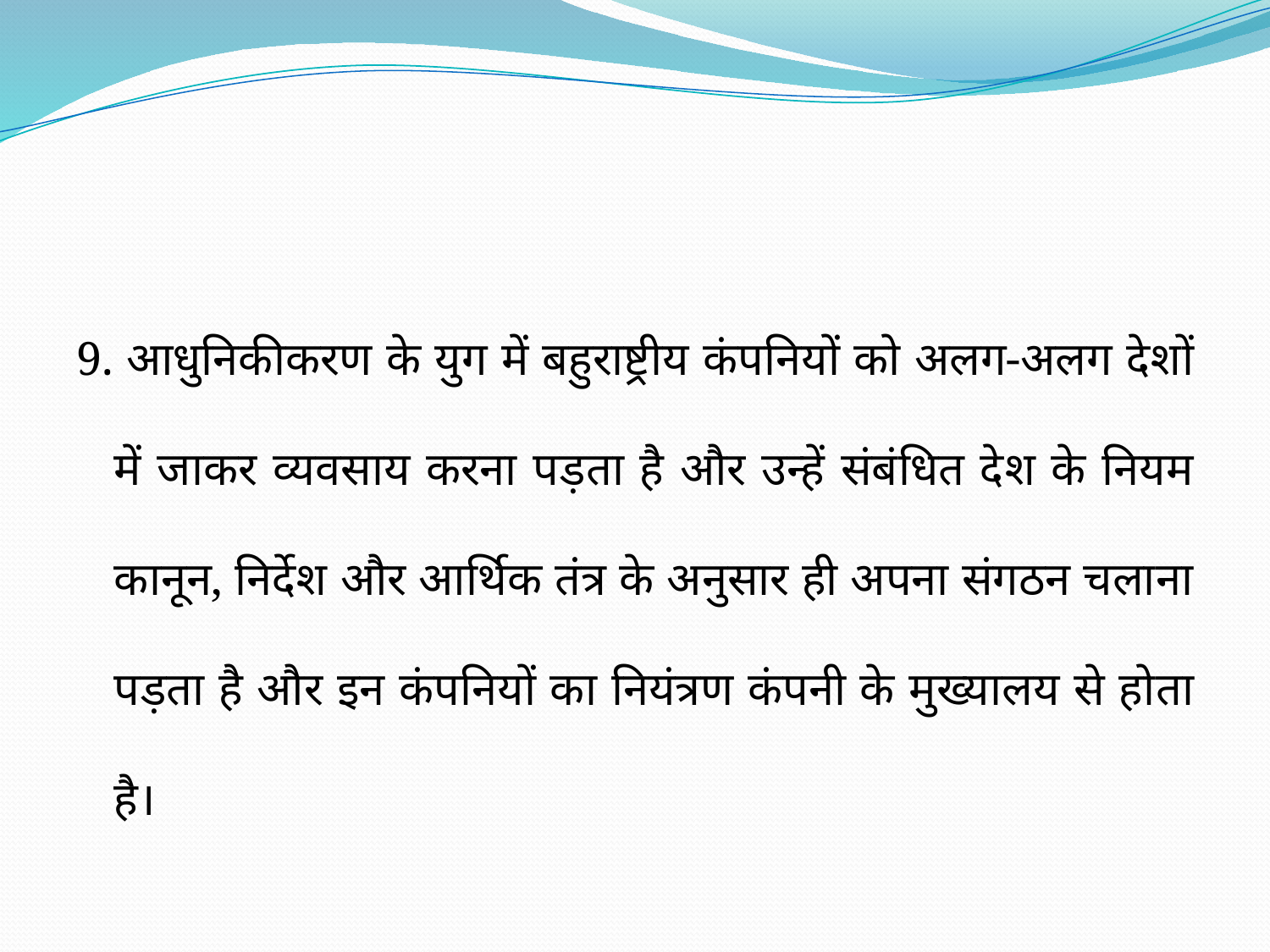

#
9. आधुनिकीकरण के युग में बहुराष्ट्रीय कंपनियों को अलग-अलग देशों में जाकर व्यवसाय करना पड़ता है और उन्हें संबंधित देश के नियम कानून, निर्देश और आर्थिक तंत्र के अनुसार ही अपना संगठन चलाना पड़ता है और इन कंपनियों का नियंत्रण कंपनी के मुख्यालय से होता है।